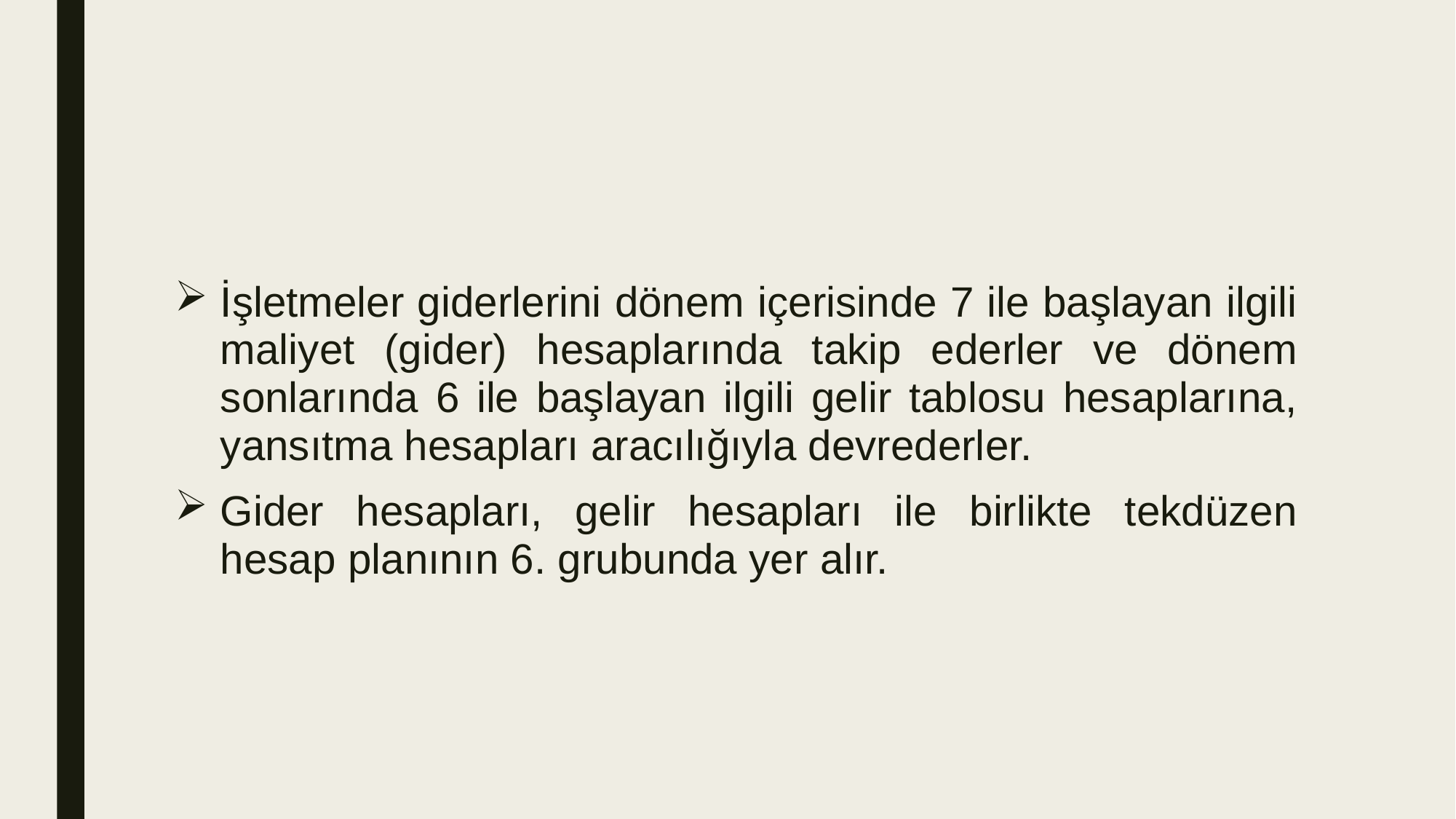

#
İşletmeler giderlerini dönem içerisinde 7 ile başlayan ilgili maliyet (gider) hesaplarında takip ederler ve dönem sonlarında 6 ile başlayan ilgili gelir tablosu hesaplarına, yansıtma hesapları aracılığıyla devrederler.
Gider hesapları, gelir hesapları ile birlikte tekdüzen hesap planının 6. grubunda yer alır.